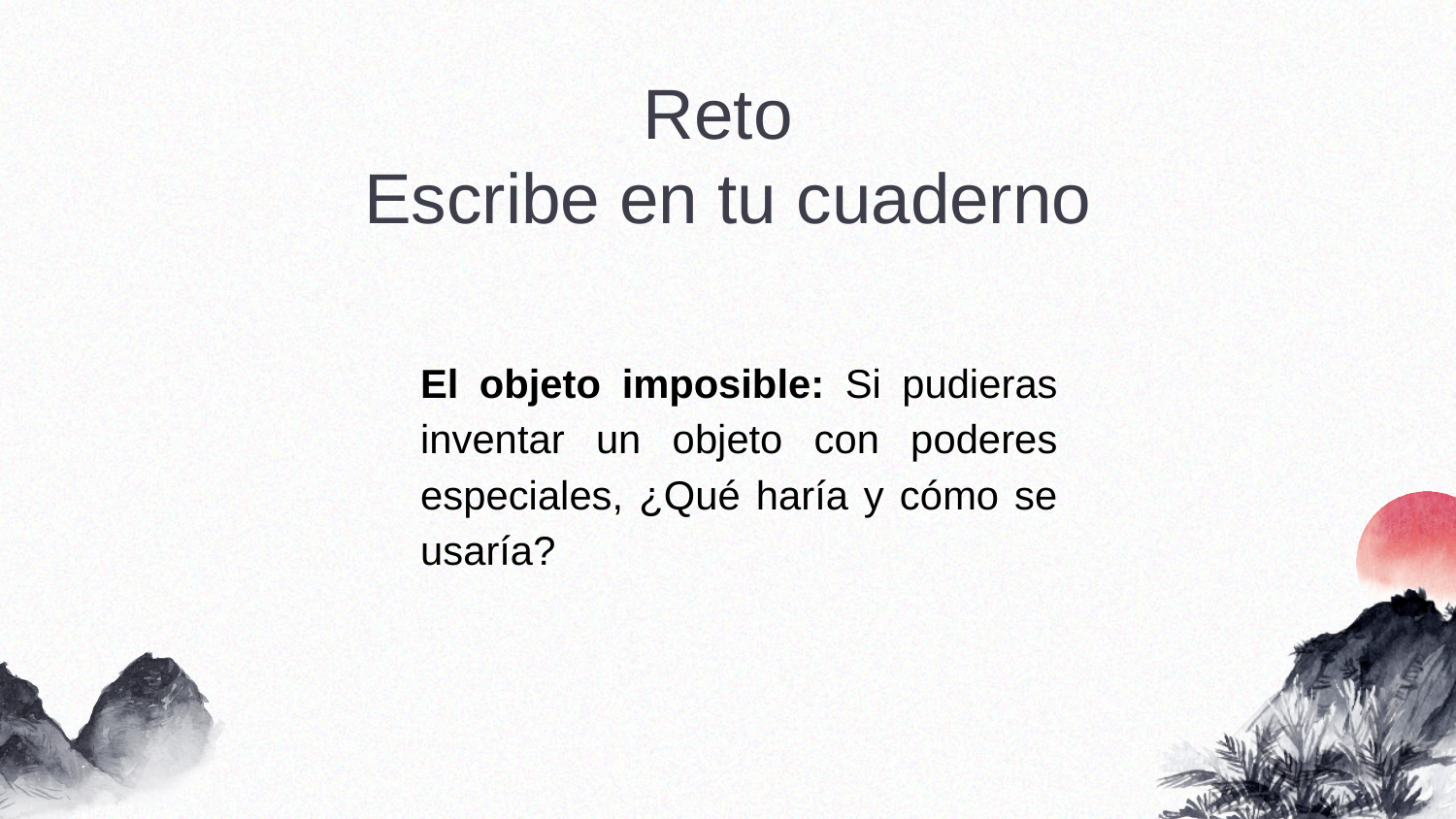

# Reto Escribe en tu cuaderno
El objeto imposible: Si pudieras inventar un objeto con poderes especiales, ¿Qué haría y cómo se usaría?